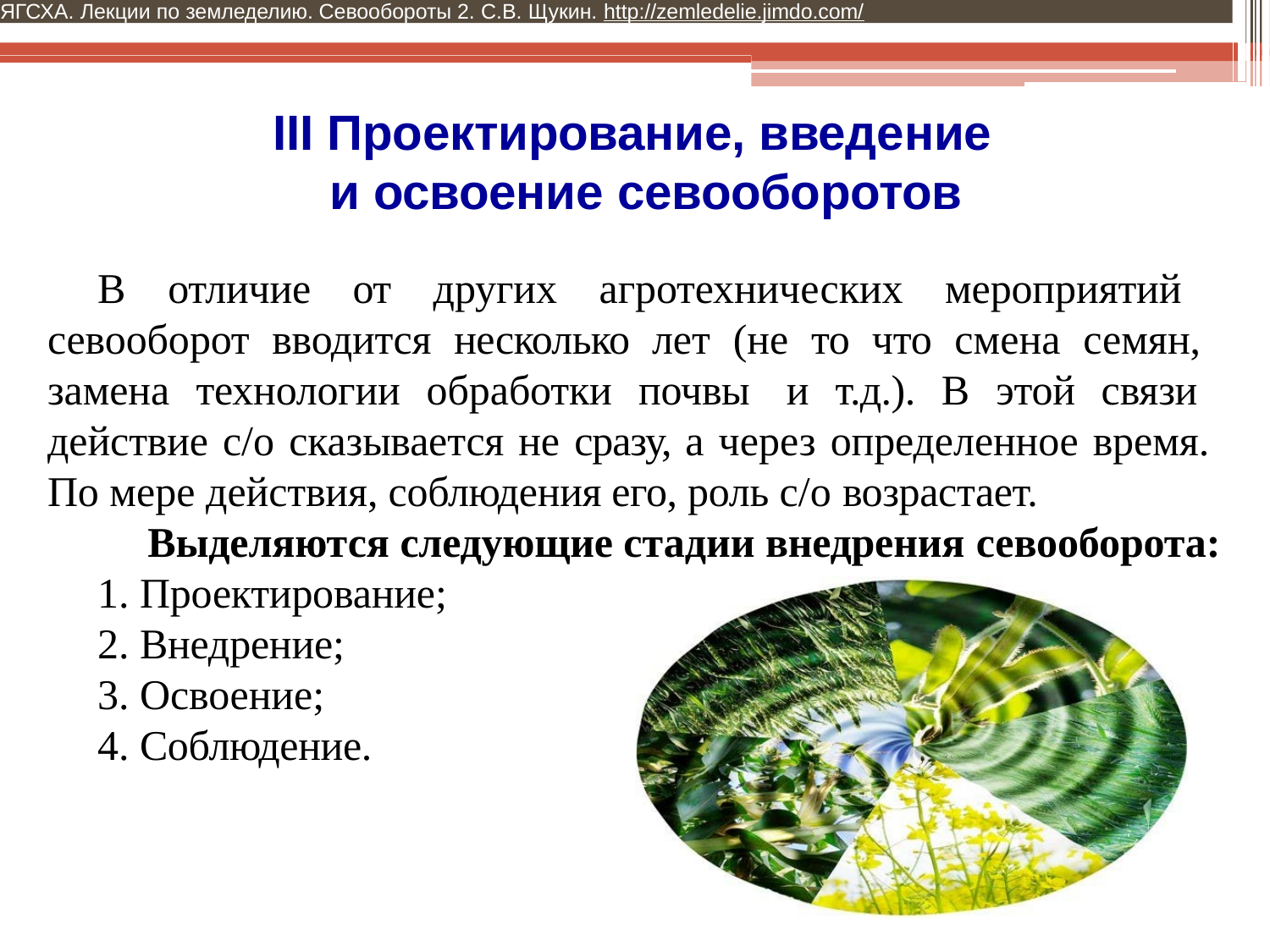

ЯГСХА. Лекции по земледелию. Севообороты 2. С.В. Щукин. http://zemledelie.jimdo.com/

# III Проектирование, введение  и освоение севооборотов
В отличие от других агротехнических мероприятий  севооборот вводится несколько лет (не то что смена семян,  замена технологии обработки почвы и т.д.). В этой связи  действие с/о сказывается не сразу, а через определенное время.  По мере действия, соблюдения его, роль с/о возрастает.
Выделяются следующие стадии внедрения севооборота:
Проектирование;
Внедрение;
Освоение;
Соблюдение.